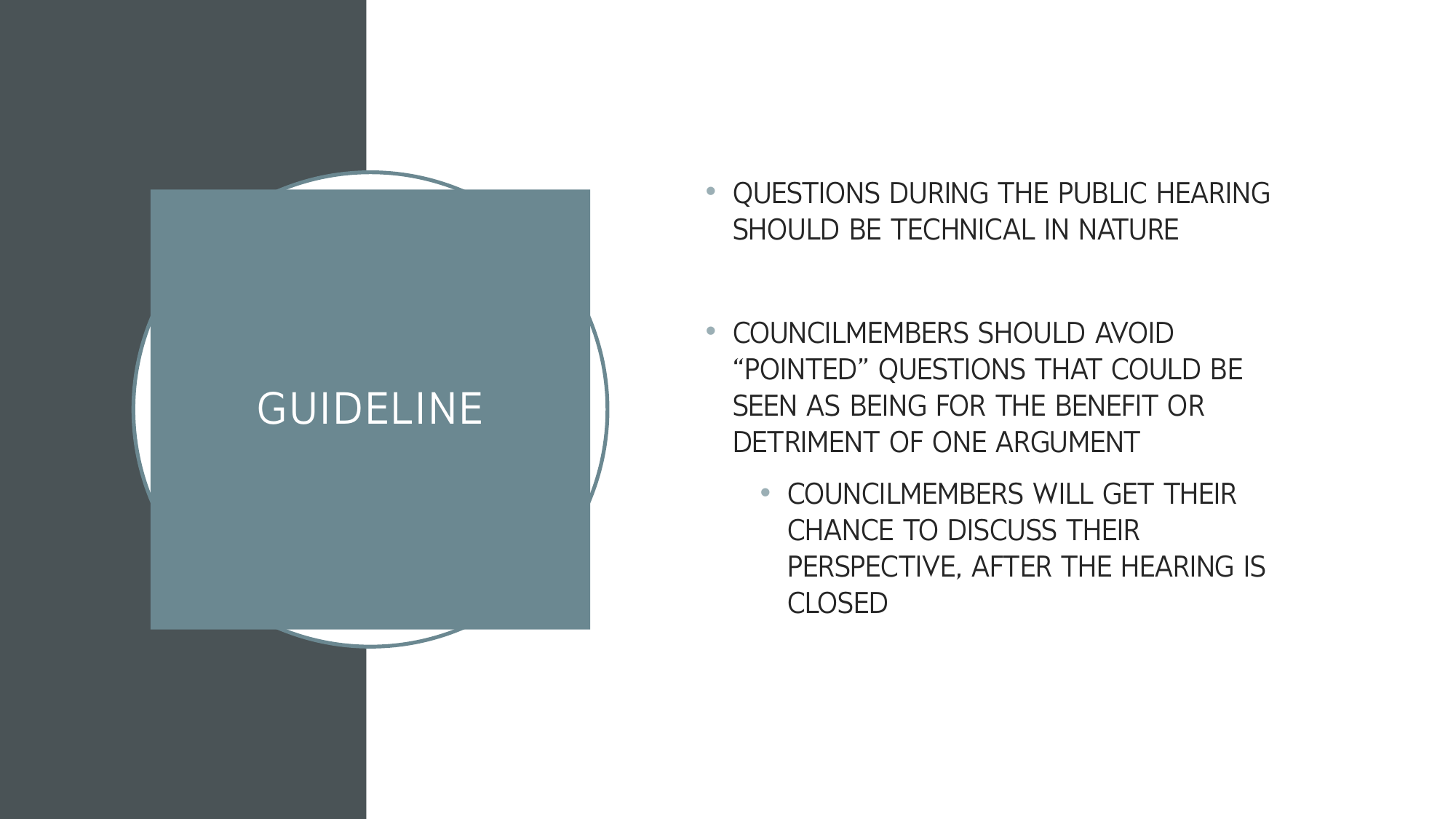

QUESTIONS DURING THE PUBLIC HEARING SHOULD BE TECHNICAL IN NATURE

COUNCILMEMBERS SHOULD AVOID “POINTED” QUESTIONS THAT COULD BE SEEN AS BEING FOR THE BENEFIT OR DETRIMENT OF ONE ARGUMENT
COUNCILMEMBERS WILL GET THEIR CHANCE TO DISCUSS THEIR PERSPECTIVE, AFTER THE HEARING IS CLOSED

# GUIDELINE